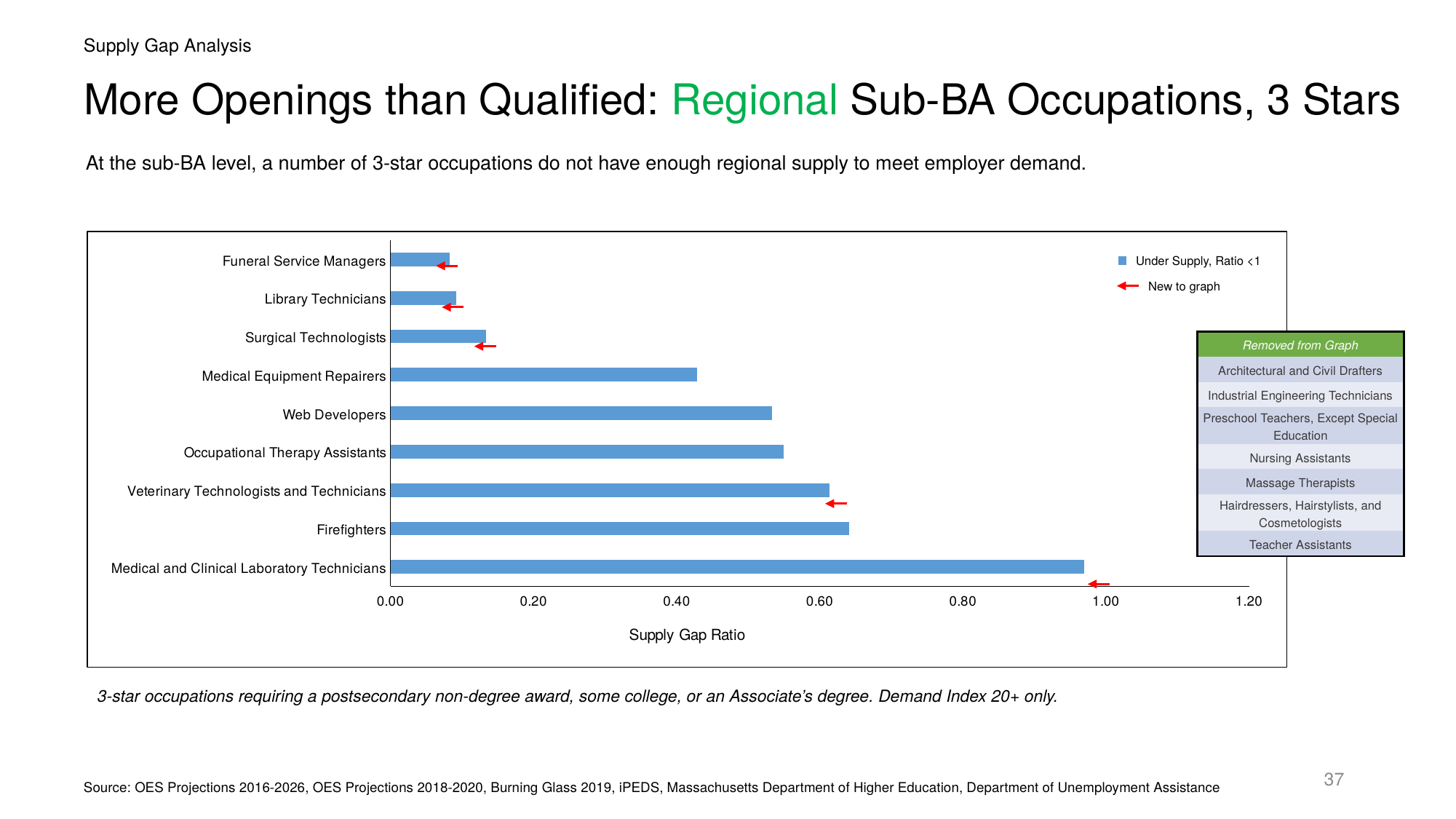

Supply Gap Analysis
# More Openings than Qualified: Regional Sub-BA Occupations, 3 Stars
At the sub-BA level, a number of 3-star occupations do not have enough regional supply to meet employer demand.

### Chart

| Category | Total |
|---|---|
| Medical and Clinical Laboratory Technicians | 0.9695652173913044 |
| Firefighters | 0.6412500000000001 |
| Veterinary Technologists and Technicians | 0.6141732283464567 |
| Occupational Therapy Assistants | 0.5492957746478873 |
| Web Developers | 0.5329192546583851 |
| Medical Equipment Repairers | 0.4285714285714286 |
| Surgical Technologists | 0.13414634146341464 |
| Library Technicians | 0.09183673469387756 |
| Funeral Service Managers | 0.08333333333333333 |
Under Supply, Ratio <1

New to graph
3-star occupations requiring a postsecondary non-degree award, some college, or an Associate’s degree. Demand Index 20+ only.
| Removed from Graph |
| --- |
| Architectural and Civil Drafters |
| Industrial Engineering Technicians |
| Preschool Teachers, Except Special Education |
| Nursing Assistants |
| Massage Therapists |
| Hairdressers, Hairstylists, and Cosmetologists |
| Teacher Assistants |
37
Source: OES Projections 2016-2026, OES Projections 2018-2020, Burning Glass 2019, iPEDS, Massachusetts Department of Higher Education, Department of Unemployment Assistance